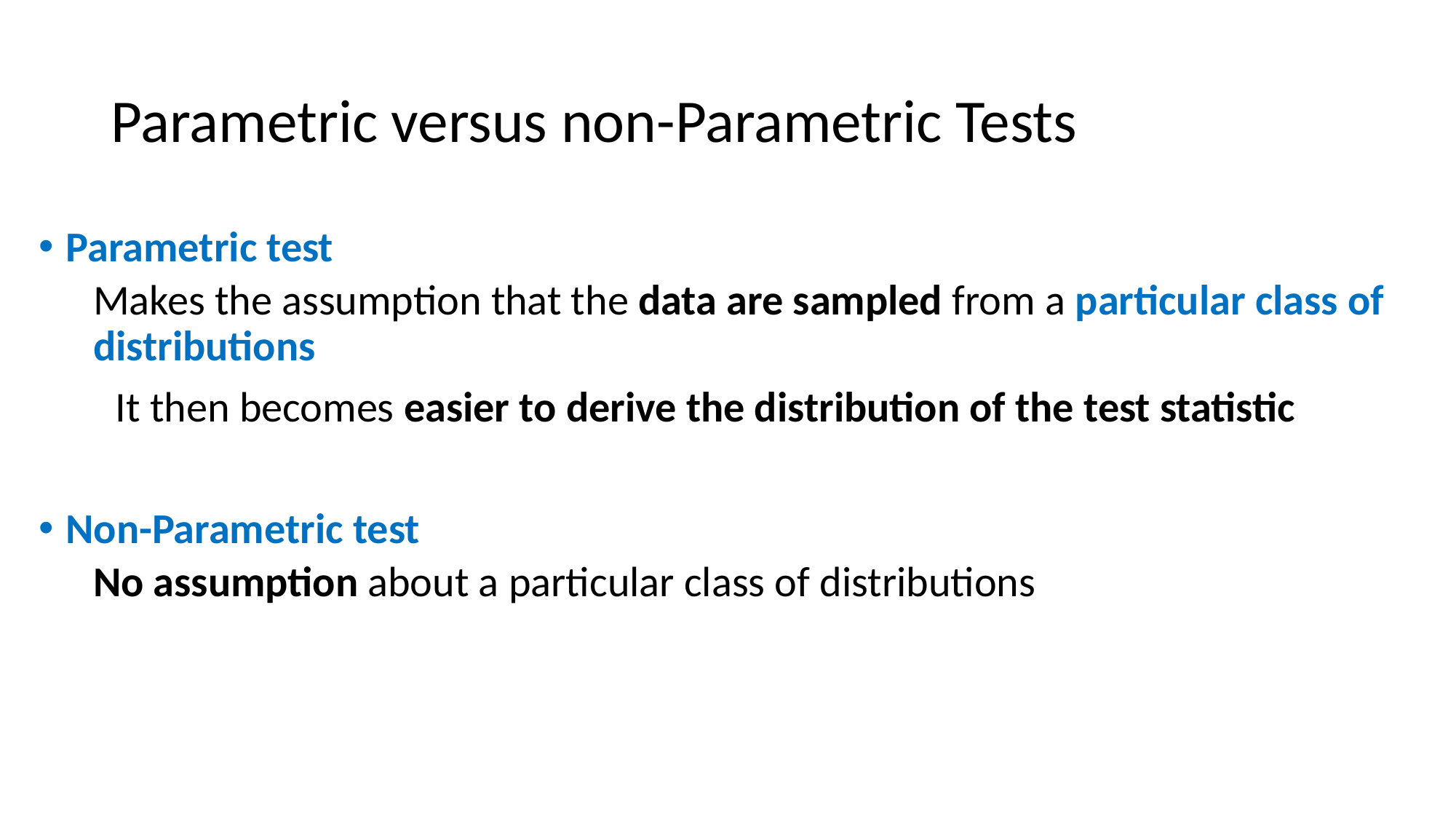

# Parametric versus non-Parametric Tests
Parametric test
Makes the assumption that the data are sampled from a particular class of distributions
        It then becomes easier to derive the distribution of the test statistic

Non-Parametric test
No assumption about a particular class of distributions